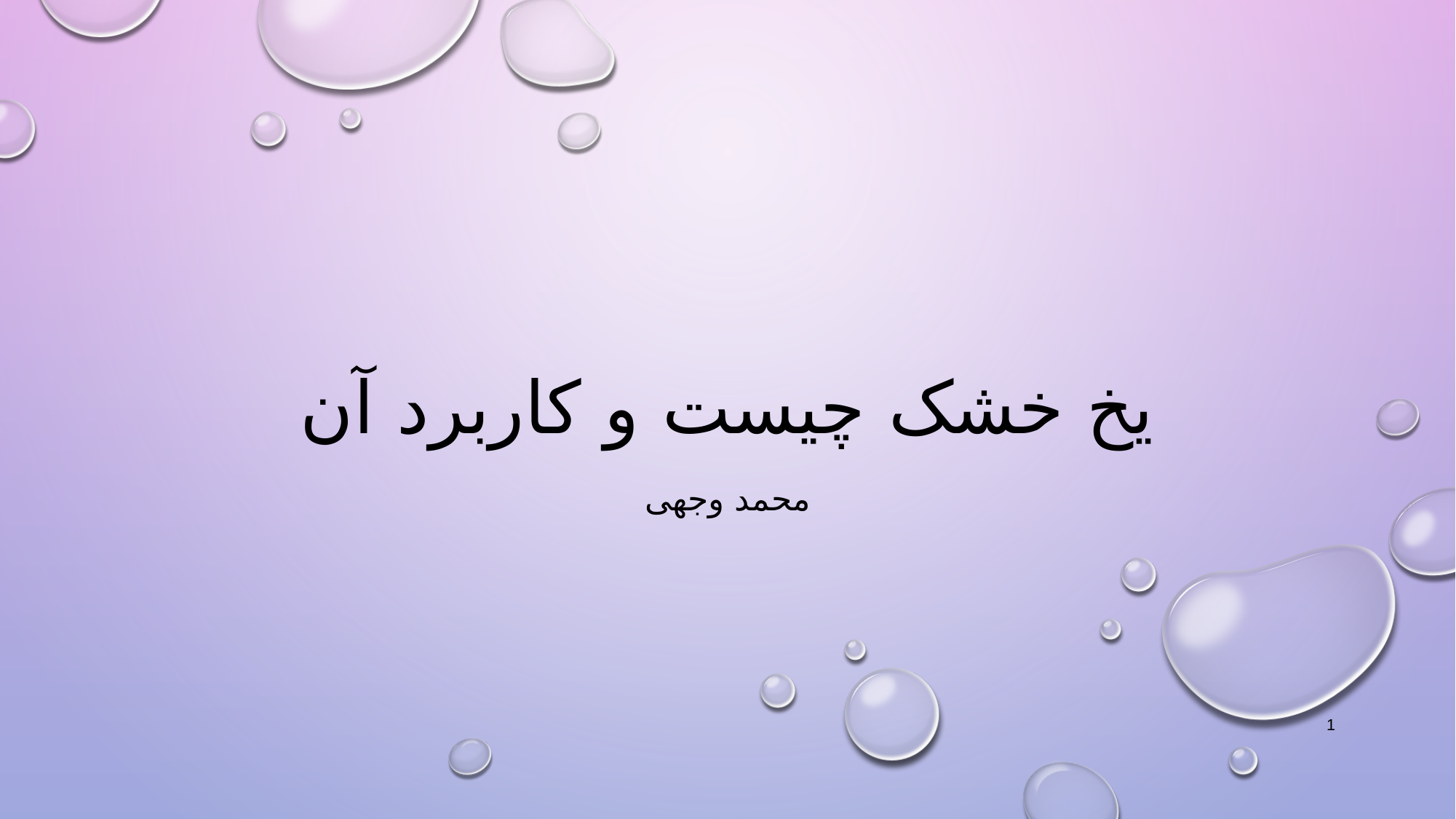

# یخ خشک چیست و کاربرد آن
محمد وجهی
1